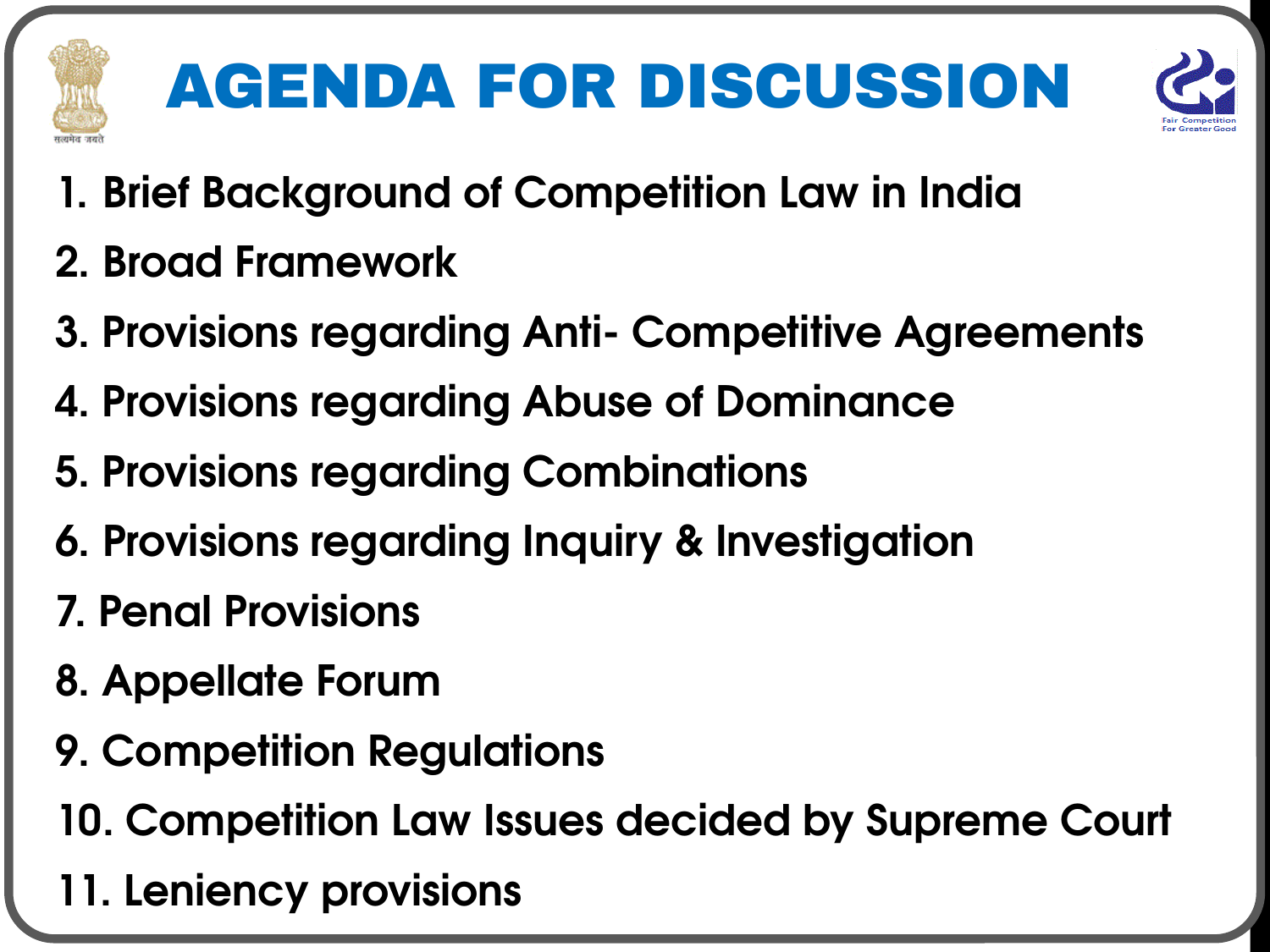

# Agenda for discussion
Brief Background of Competition Law in India
Broad Framework
3. Provisions regarding Anti- Competitive Agreements
4. Provisions regarding Abuse of Dominance
5. Provisions regarding Combinations
6. Provisions regarding Inquiry & Investigation
7. Penal Provisions
8. Appellate Forum
9. Competition Regulations
10. Competition Law Issues decided by Supreme Court
11. Leniency provisions